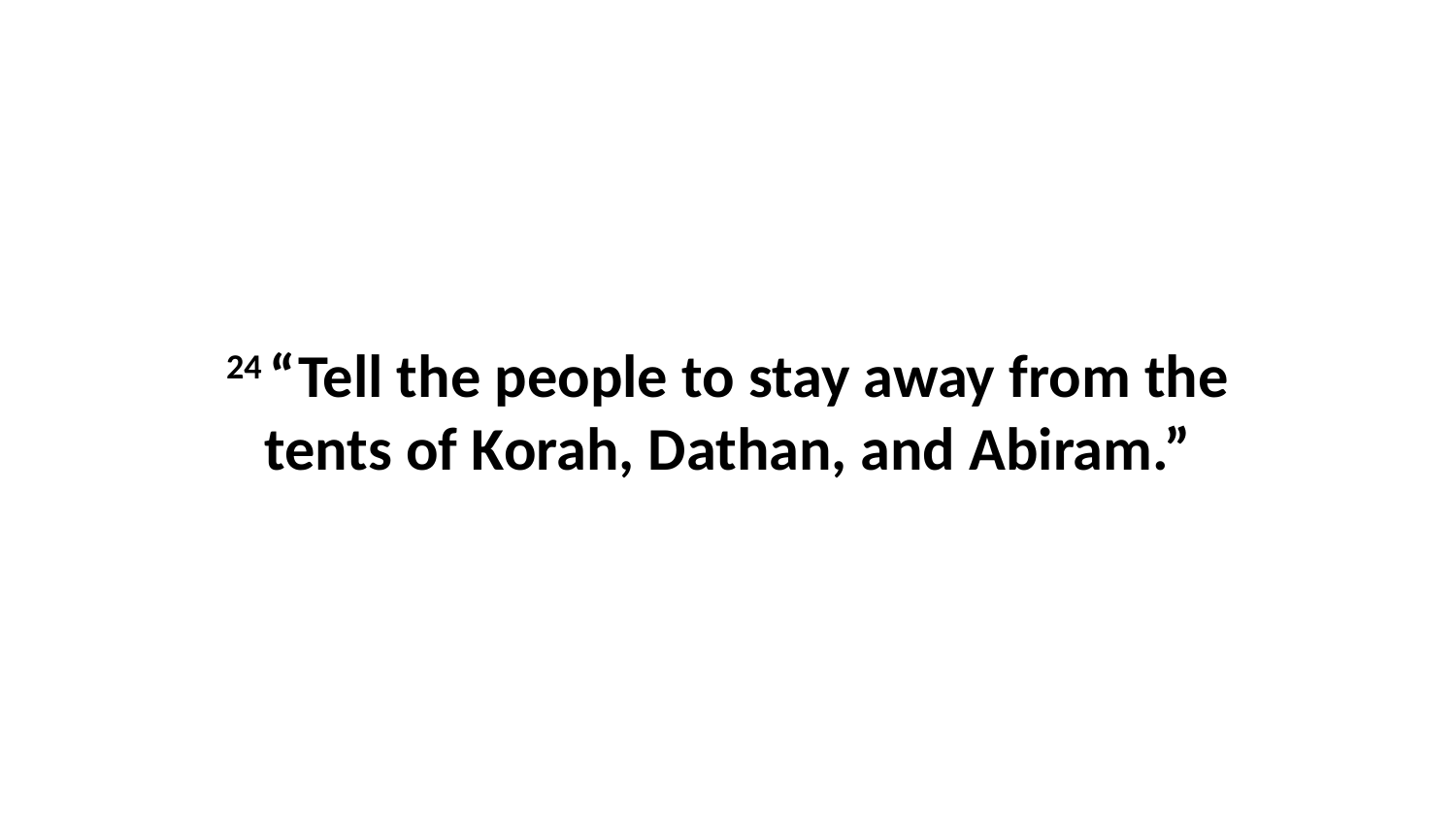

24 “Tell the people to stay away from the tents of Korah, Dathan, and Abiram.”